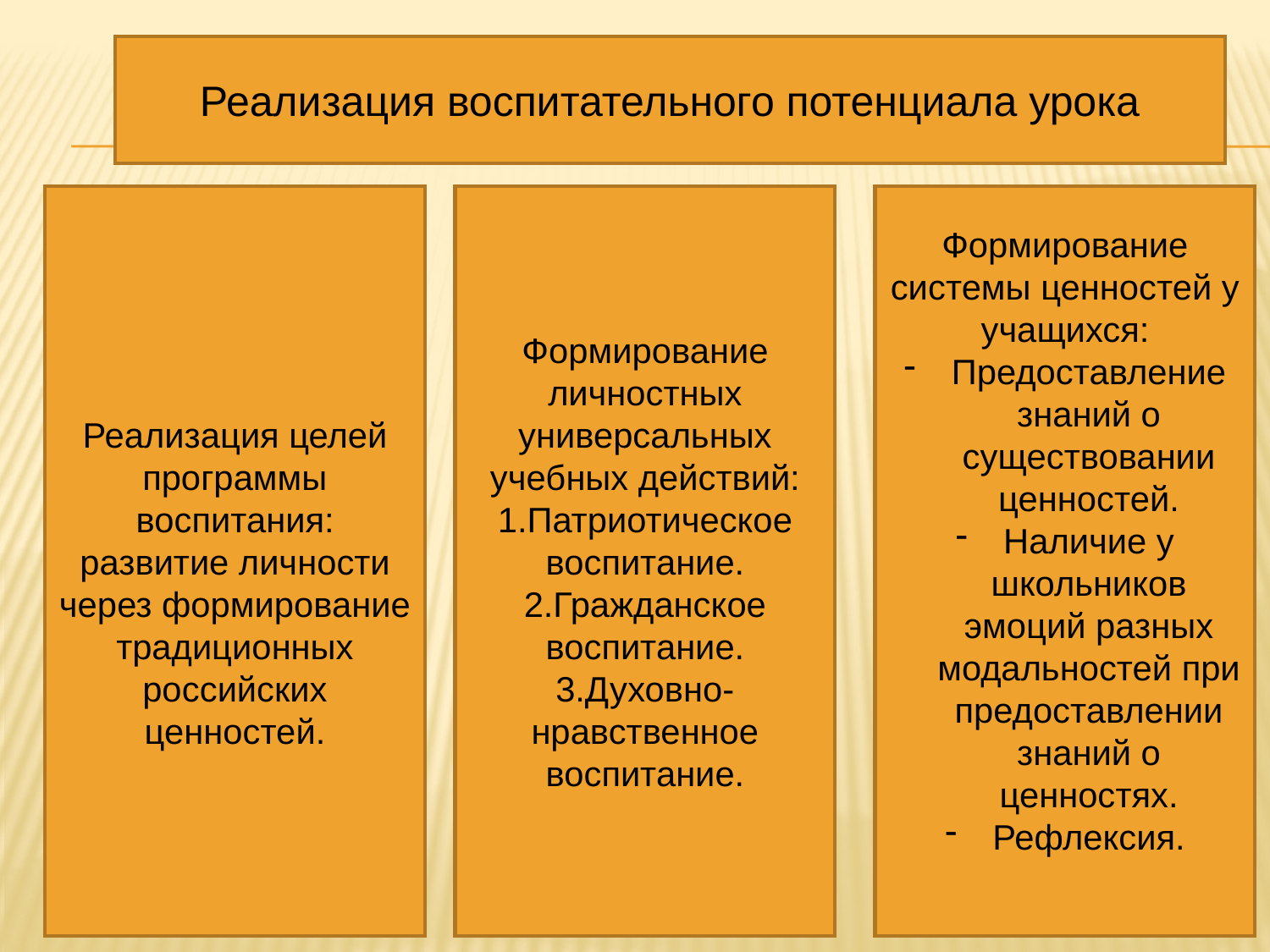

Реализация воспитательного потенциала урока

Реализация целей программы воспитания: развитие личности через формирование традиционных российских ценностей.
Формирование личностных универсальных учебных действий:
1.Патриотическое воспитание.
2.Гражданское воспитание.
3.Духовно-нравственное воспитание.
Формирование системы ценностей у учащихся:
Предоставление знаний о существовании ценностей.
Наличие у школьников эмоций разных модальностей при предоставлении знаний о ценностях.
Рефлексия.